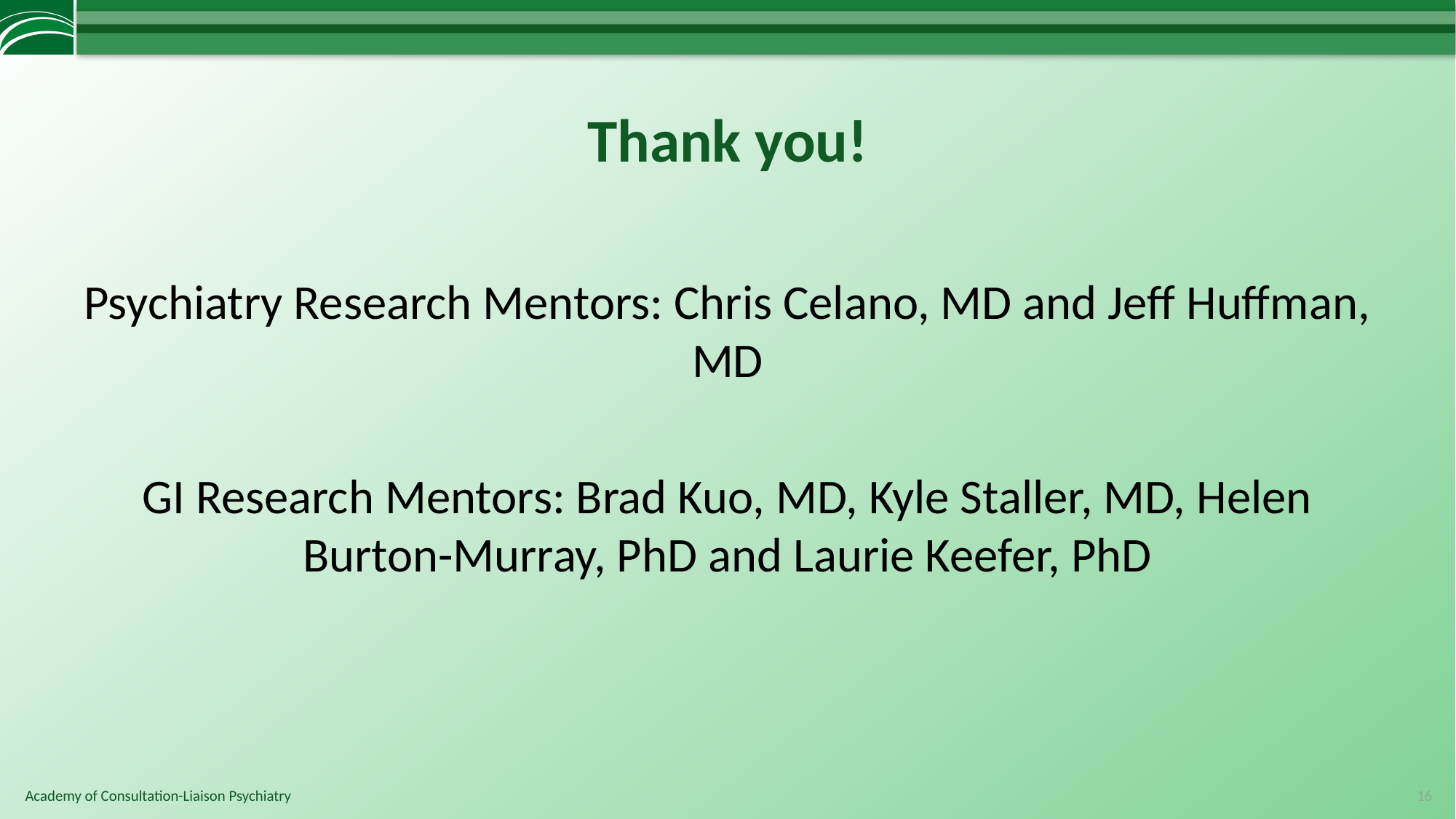

# Thank you!
Psychiatry Research Mentors: Chris Celano, MD and Jeff Huffman, MD

GI Research Mentors: Brad Kuo, MD, Kyle Staller, MD, Helen Burton-Murray, PhD and Laurie Keefer, PhD
16